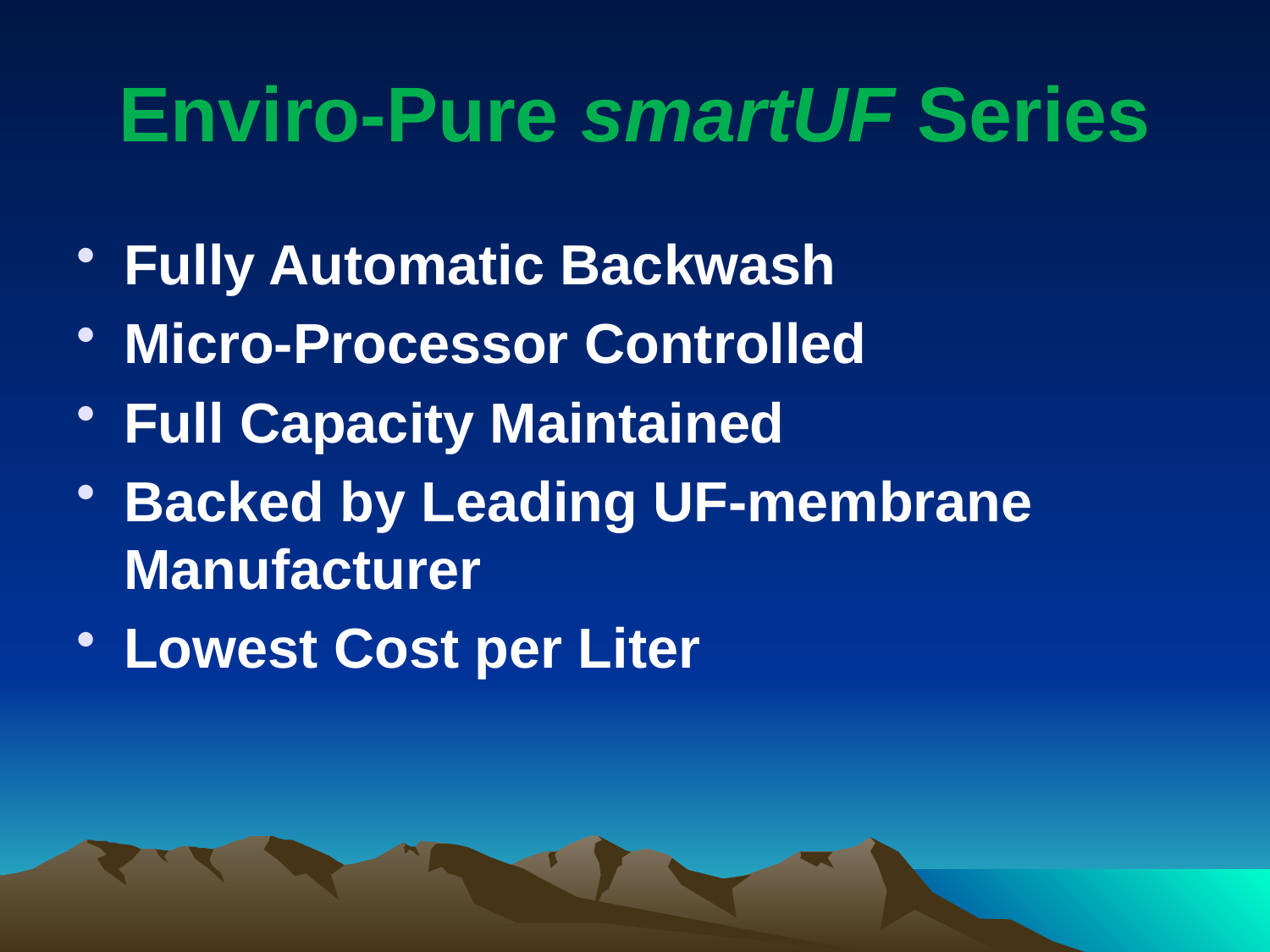

# Enviro-Pure smartUF Series
Fully Automatic Backwash
Micro-Processor Controlled
Full Capacity Maintained
Backed by Leading UF-membrane Manufacturer
Lowest Cost per Liter